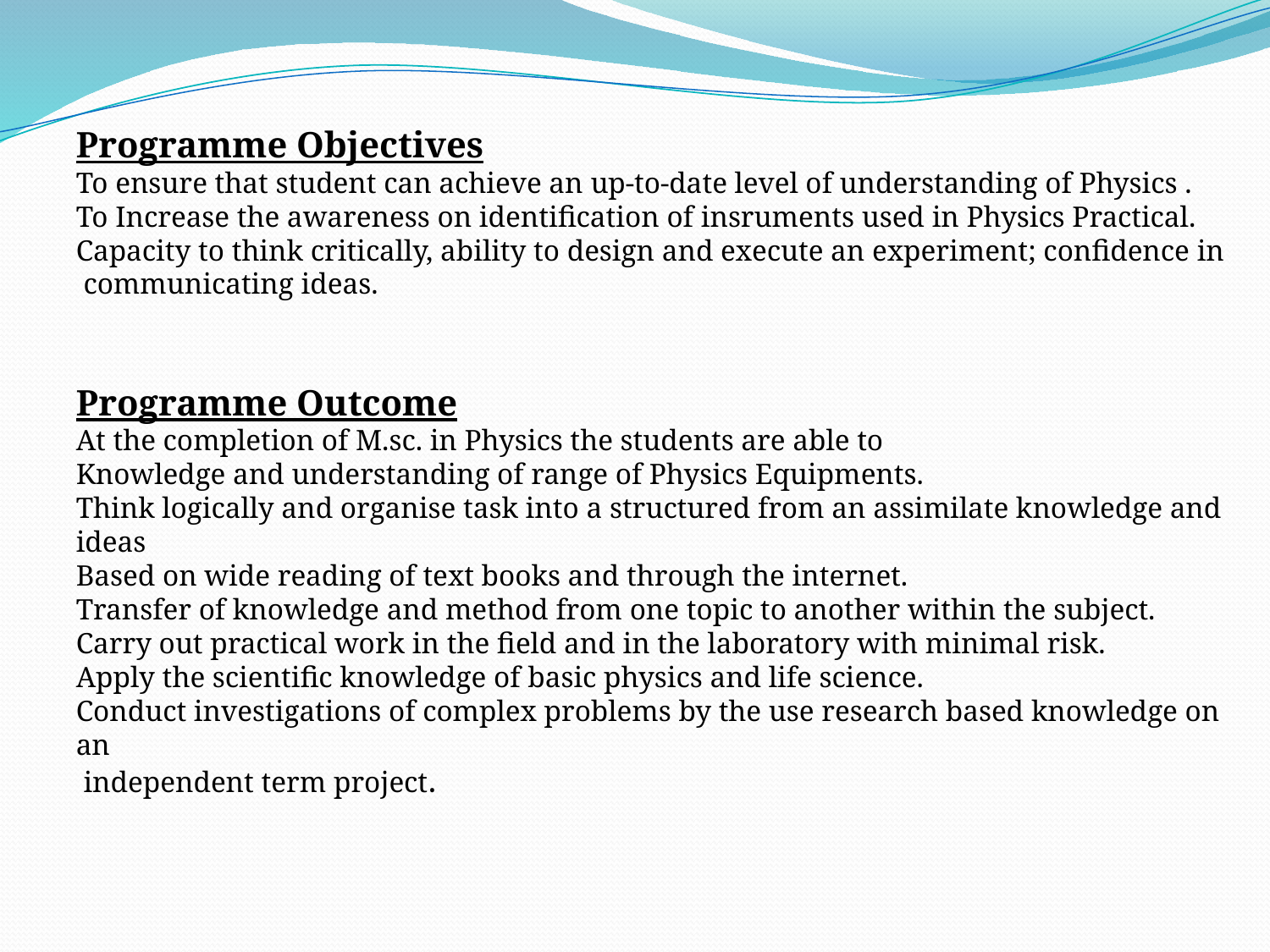

Programme Objectives
To ensure that student can achieve an up-to-date level of understanding of Physics .
To Increase the awareness on identification of insruments used in Physics Practical.
Capacity to think critically, ability to design and execute an experiment; confidence in
 communicating ideas.

Programme Outcome
At the completion of M.sc. in Physics the students are able to
Knowledge and understanding of range of Physics Equipments.
Think logically and organise task into a structured from an assimilate knowledge and ideas
Based on wide reading of text books and through the internet.
Transfer of knowledge and method from one topic to another within the subject.
Carry out practical work in the field and in the laboratory with minimal risk.
Apply the scientific knowledge of basic physics and life science.
Conduct investigations of complex problems by the use research based knowledge on an
 independent term project.